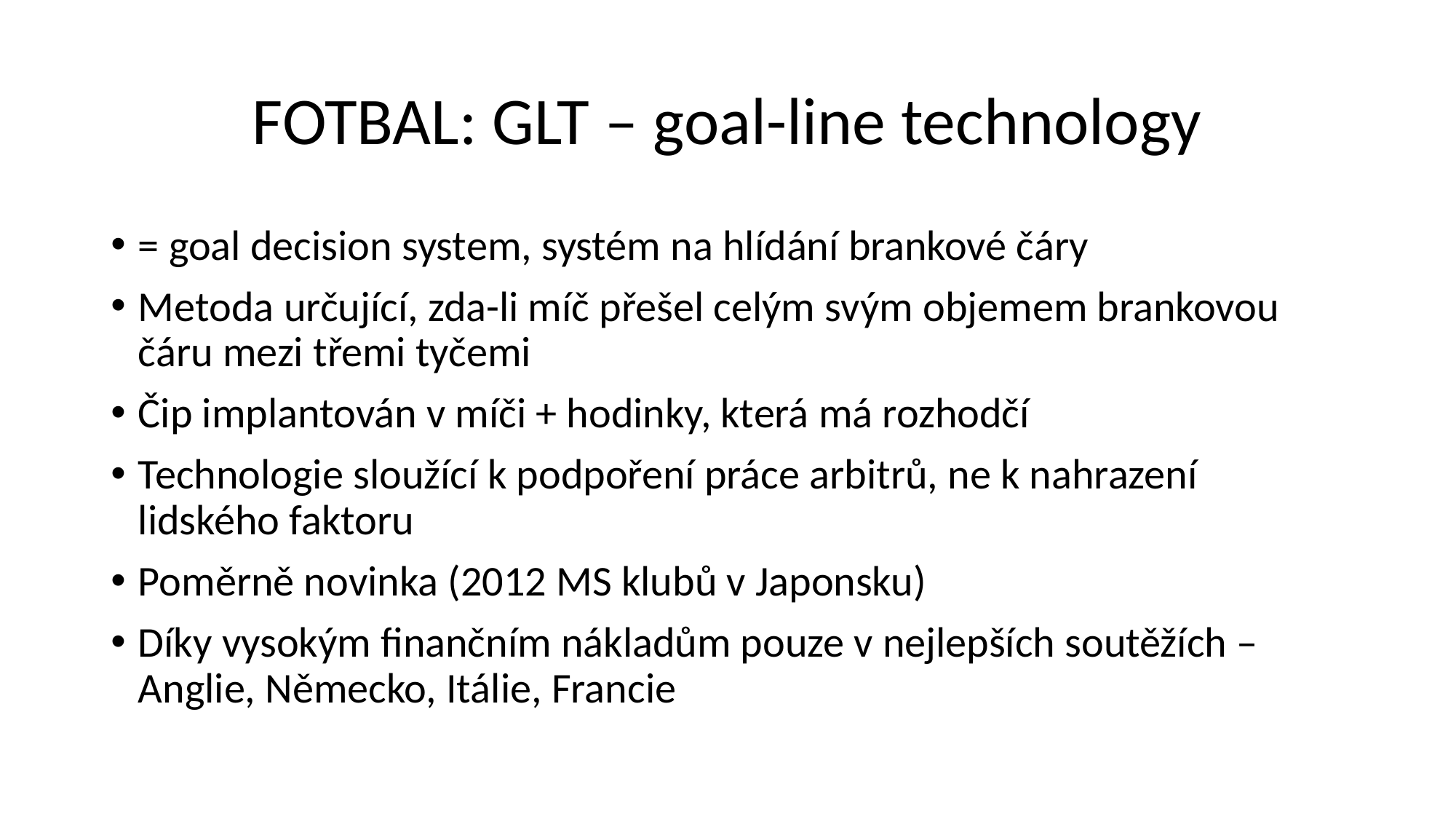

# FOTBAL: GLT – goal-line technology
= goal decision system, systém na hlídání brankové čáry
Metoda určující, zda-li míč přešel celým svým objemem brankovou čáru mezi třemi tyčemi
Čip implantován v míči + hodinky, která má rozhodčí
Technologie sloužící k podpoření práce arbitrů, ne k nahrazení lidského faktoru
Poměrně novinka (2012 MS klubů v Japonsku)
Díky vysokým finančním nákladům pouze v nejlepších soutěžích – Anglie, Německo, Itálie, Francie